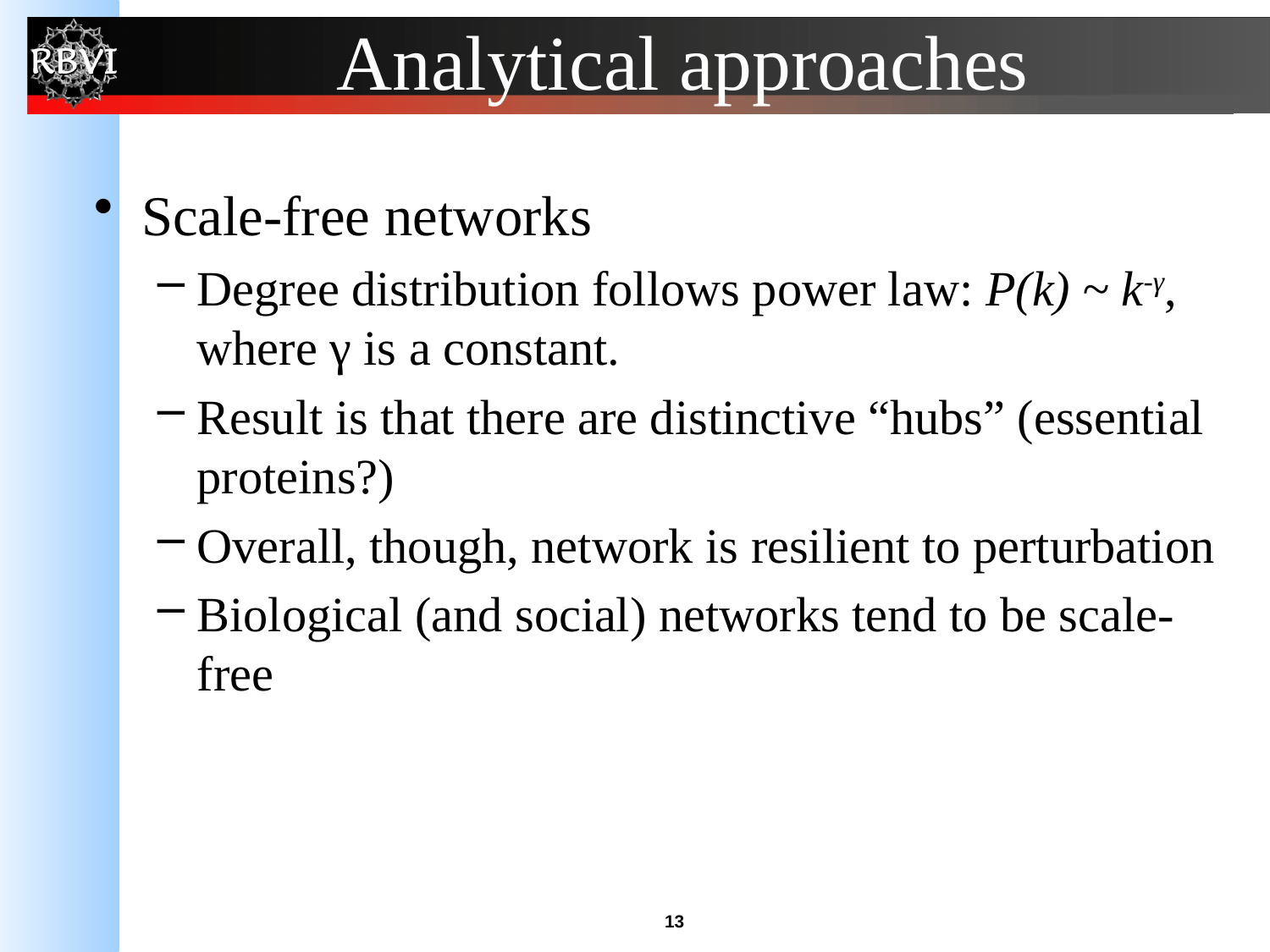

# Analytical approaches
Scale-free networks
Degree distribution follows power law: P(k) ~ k-γ, where γ is a constant.
Result is that there are distinctive “hubs” (essential proteins?)
Overall, though, network is resilient to perturbation
Biological (and social) networks tend to be scale-free